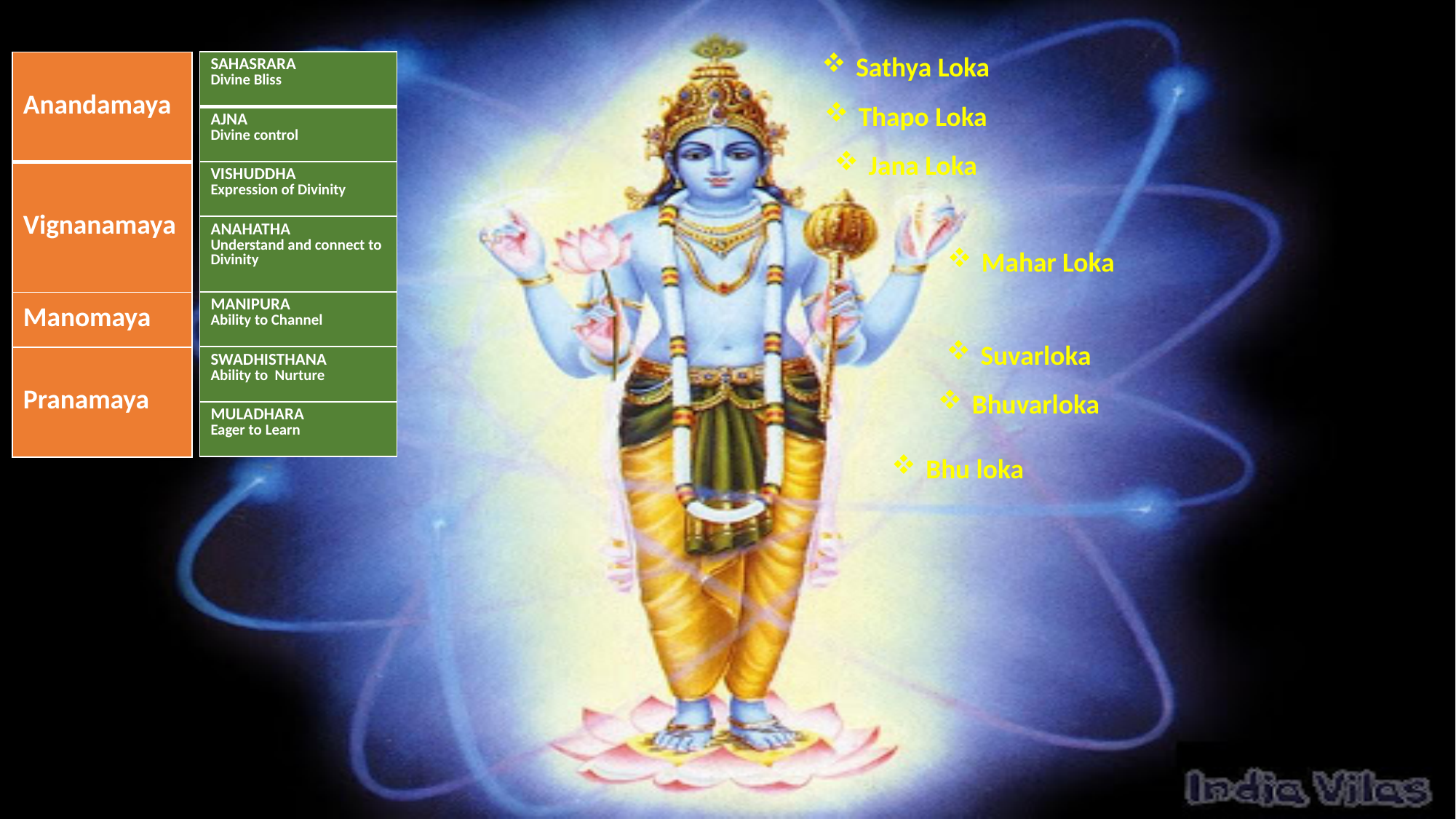

Sathya Loka
Thapo Loka
Jana Loka
| SAHASRARA Divine Bliss |
| --- |
| AJNA Divine control |
| VISHUDDHA Expression of Divinity |
| ANAHATHA Understand and connect to Divinity |
| MANIPURA Ability to Channel |
| SWADHISTHANA Ability to Nurture |
| MULADHARA Eager to Learn |
| Anandamaya |
| --- |
| Vignanamaya |
| Manomaya |
| Pranamaya |
Mahar Loka
Suvarloka
Bhuvarloka
Bhu loka